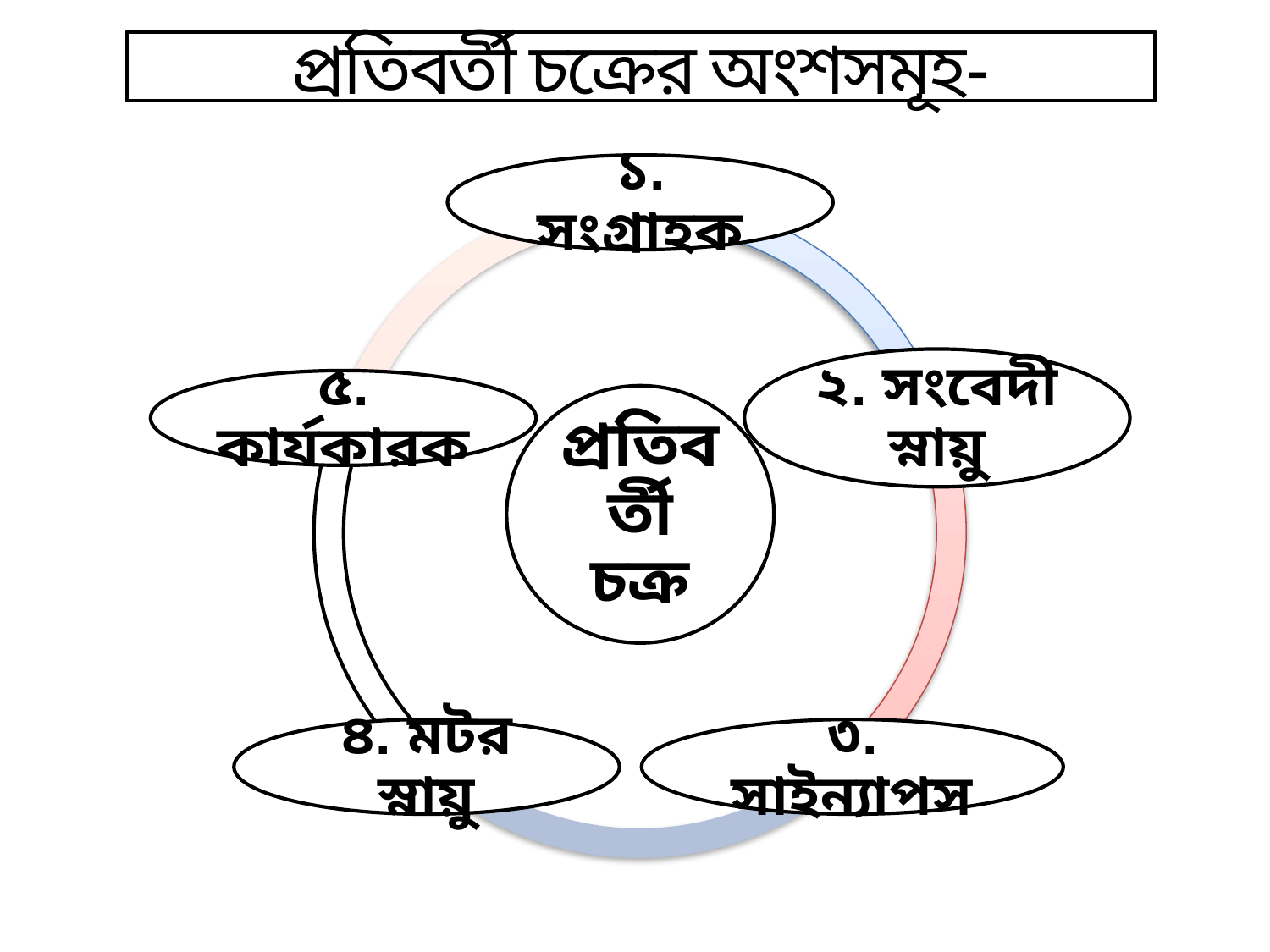

প্রতিবর্তী চক্রের অংশসমূহ-
প্রতিবর্তী চক্র
১. সংগ্রাহক
২. সংবেদী স্নায়ু
৩. সাইন্যাপস
৪. মটর স্নায়ু
৫. কার্যকারক